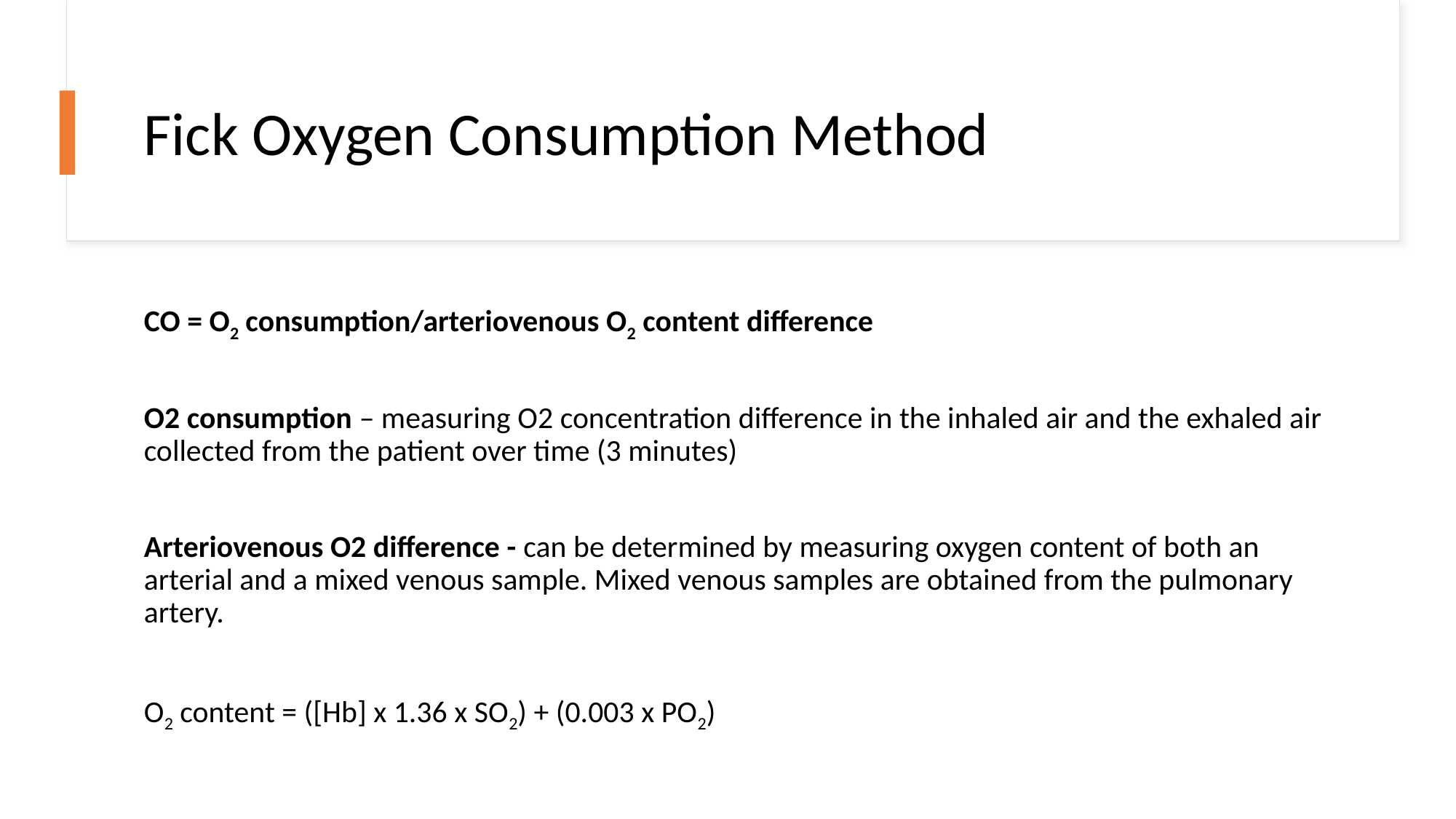

# Fick Oxygen Consumption Method

CO = O2 consumption/arteriovenous O2 content difference

O2 consumption – measuring O2 concentration difference in the inhaled air and the exhaled air collected from the patient over time (3 minutes)

Arteriovenous O2 difference - can be determined by measuring oxygen content of both an arterial and a mixed venous sample. Mixed venous samples are obtained from the pulmonary artery.

O2 content = ([Hb] x 1.36 x SO2) + (0.003 x PO2)